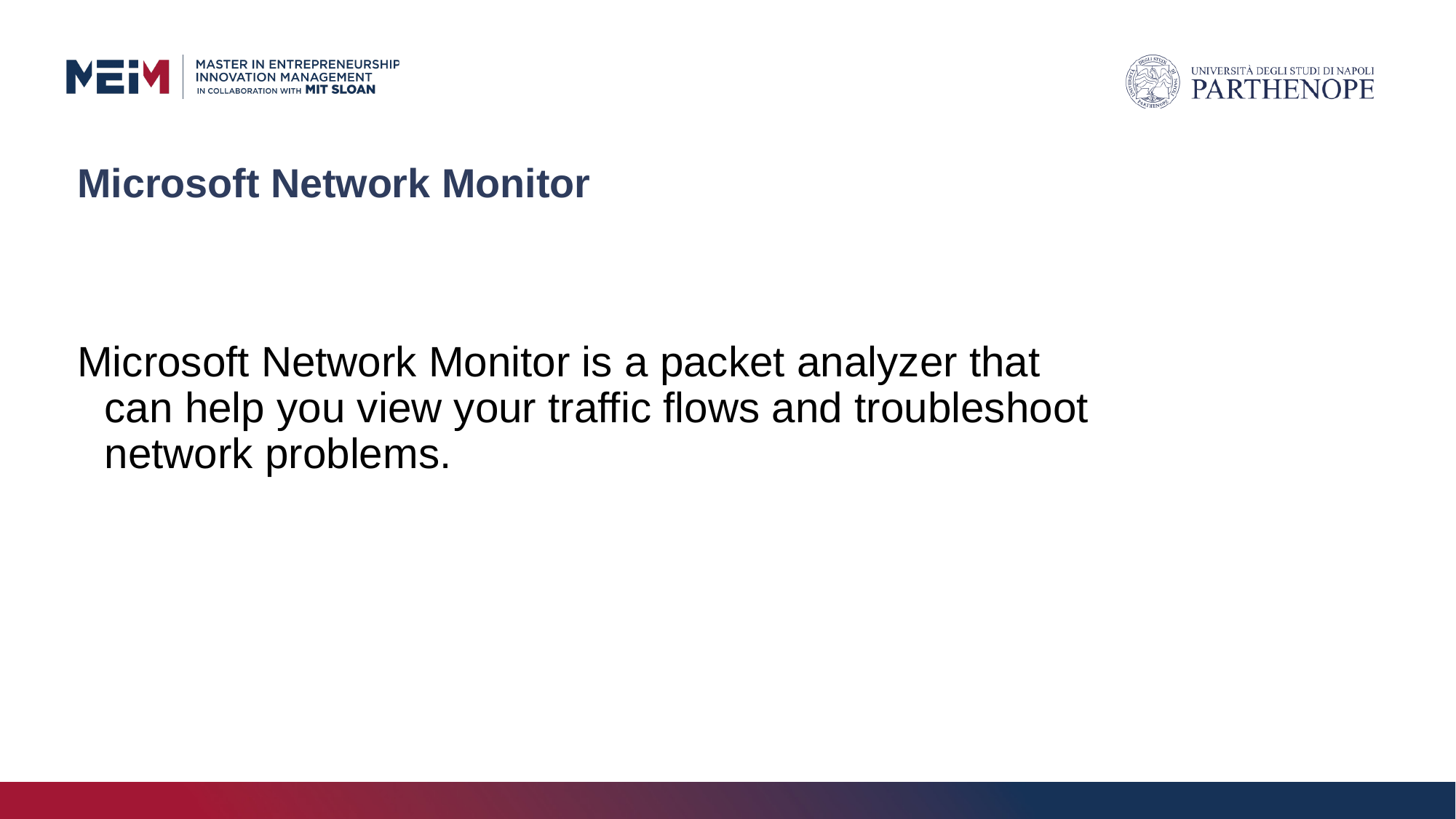

# Microsoft Network Monitor
Microsoft Network Monitor is a packet analyzer that can help you view your traffic flows and troubleshoot network problems.